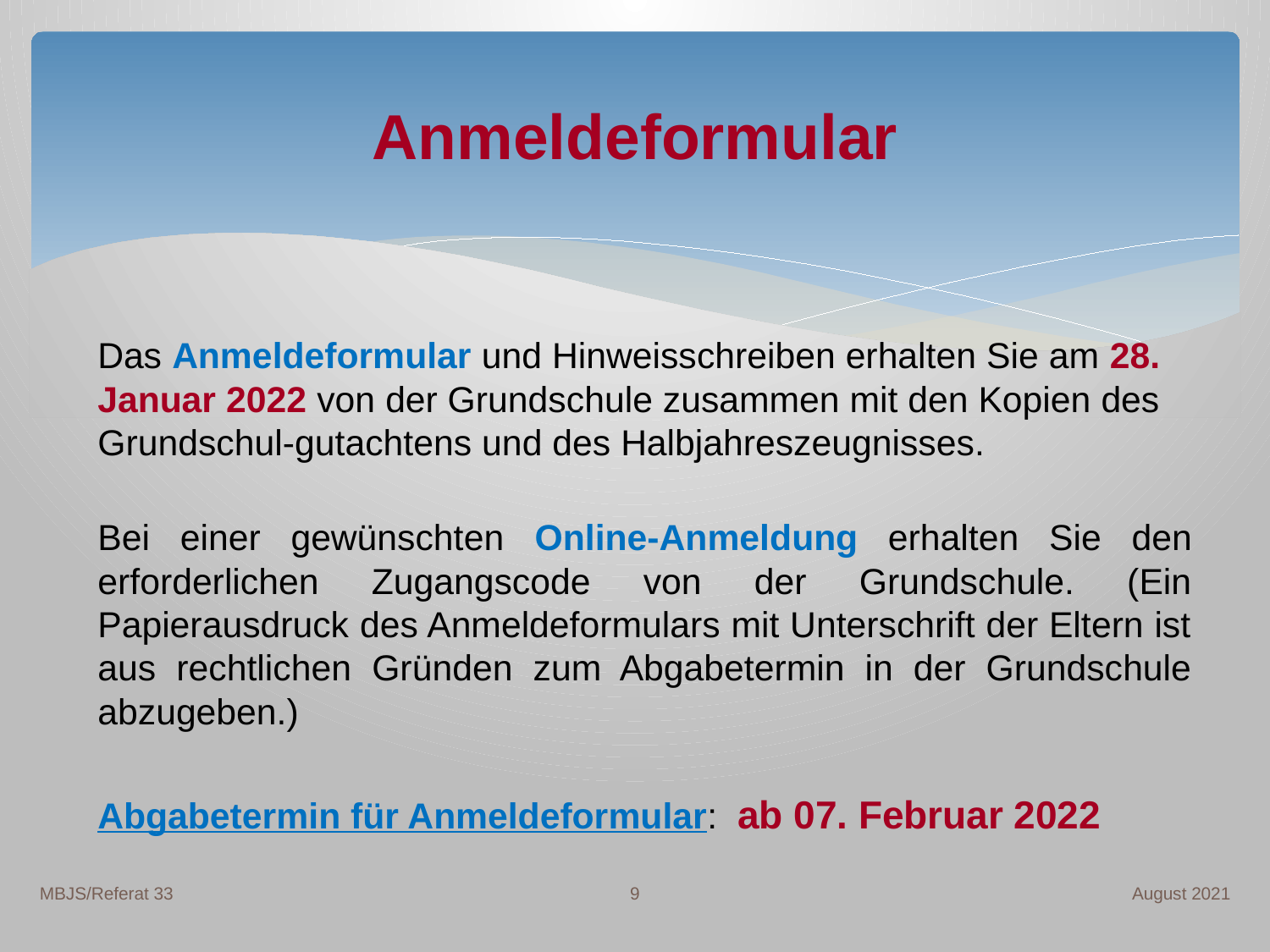

# Anmeldeformular
Das Anmeldeformular und Hinweisschreiben erhalten Sie am 28. Januar 2022 von der Grundschule zusammen mit den Kopien des Grundschul-gutachtens und des Halbjahreszeugnisses.

Bei einer gewünschten Online-Anmeldung erhalten Sie den erforderlichen Zugangscode von der Grundschule. (Ein Papierausdruck des Anmeldeformulars mit Unterschrift der Eltern ist aus rechtlichen Gründen zum Abgabetermin in der Grundschule abzugeben.)

Abgabetermin für Anmeldeformular:  ab 07. Februar 2022

9
MBJS/Referat 33
August 2021